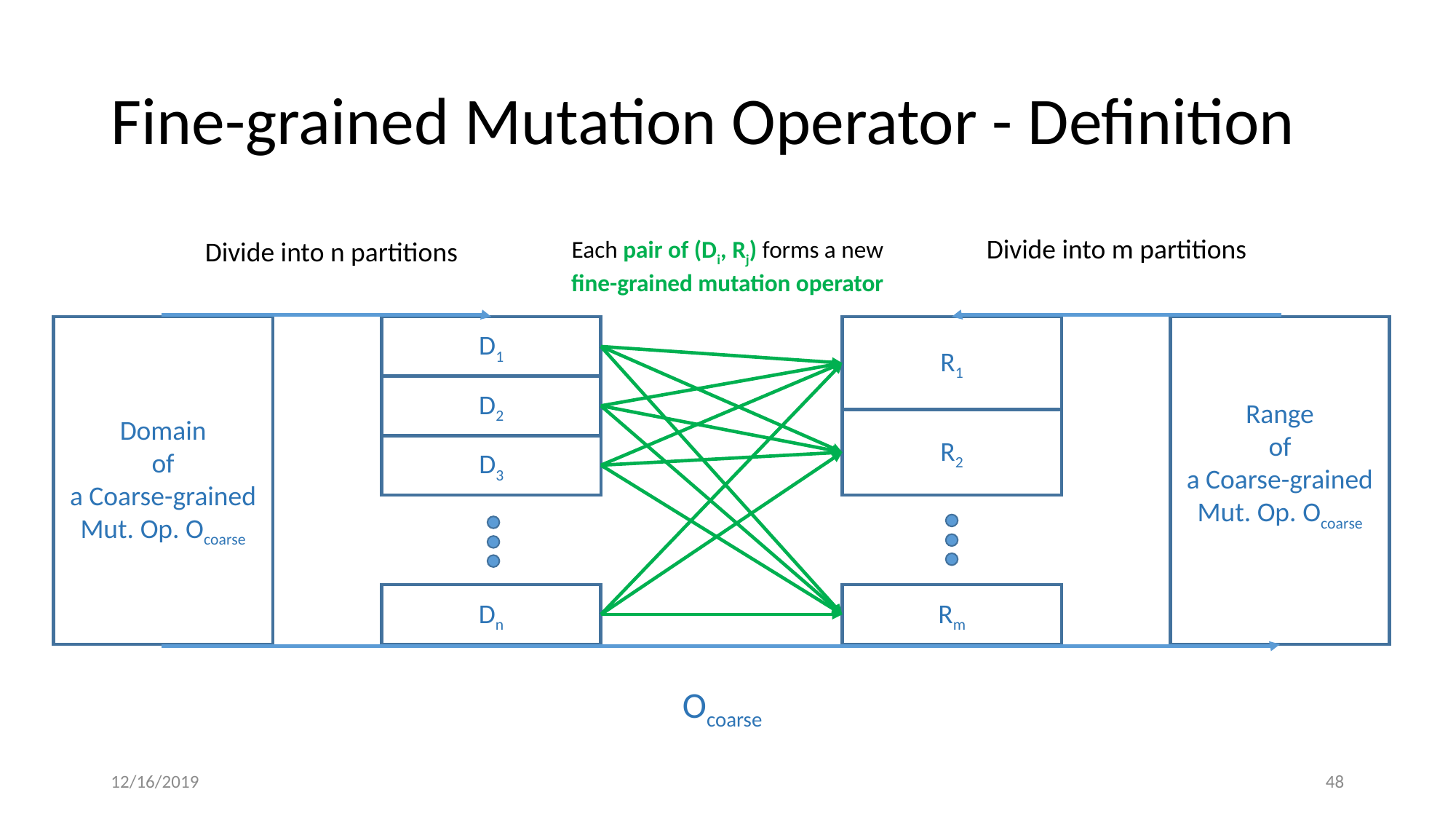

# Fine-grained Mutation Operator - Definition

Divide into m partitions
Each pair of (Di, Rj) forms a new fine-grained mutation operator
Divide into n partitions
Domain
of
a Coarse-grained
Mut. Op. Ocoarse
D1
R1
Range
of
a Coarse-grained
Mut. Op. Ocoarse

D2
R2
D3

Dn
Rm
Ocoarse
12/16/2019
48